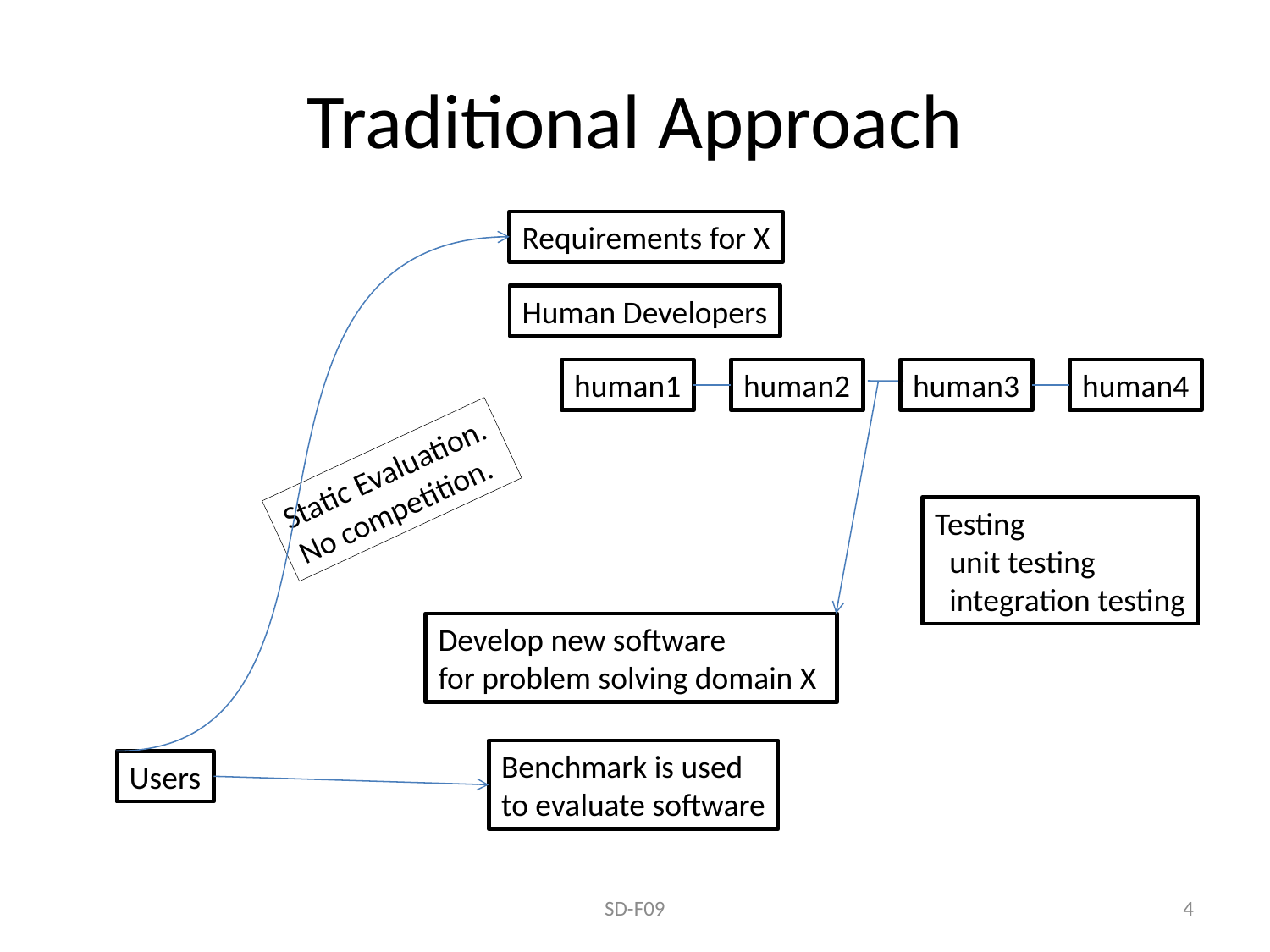

# Traditional Approach
Requirements for X
Human Developers
human1
human2
human3
human4
Static Evaluation.
No competition.
Testing
  unit testing
  integration testing
Develop new software
for problem solving domain X
Benchmark is used
to evaluate software
Users
SD-F09
4